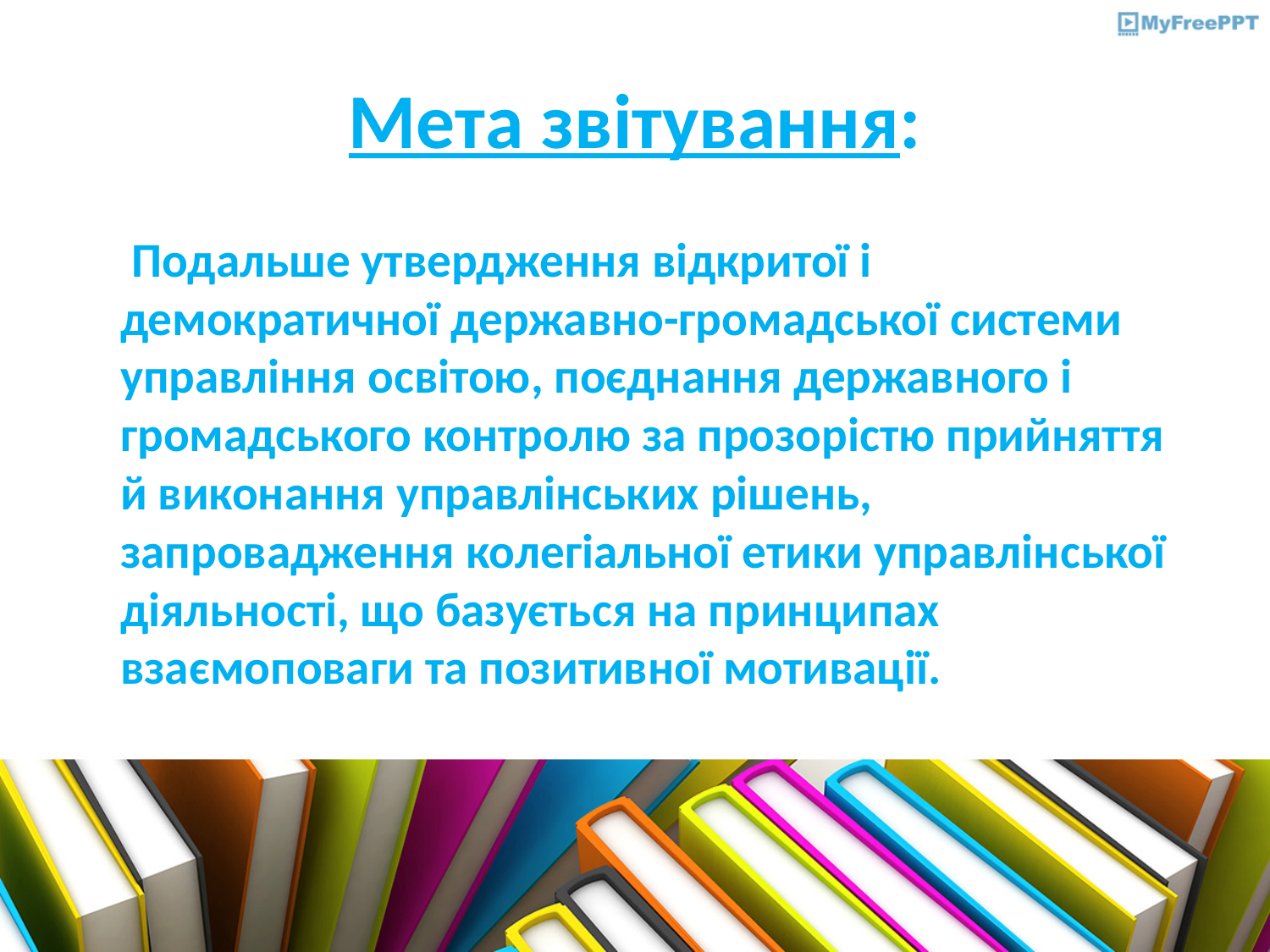

# Мета звітування:
     Подальше утвердження відкритої і демократичної державно-громадської системи управління освітою, поєднання державного і громадського контролю за прозорістю прийняття й виконання управлінських рішень, запровадження колегіальної етики управлінської діяльності, що базується на принципах взаємоповаги та позитивної мотивації.